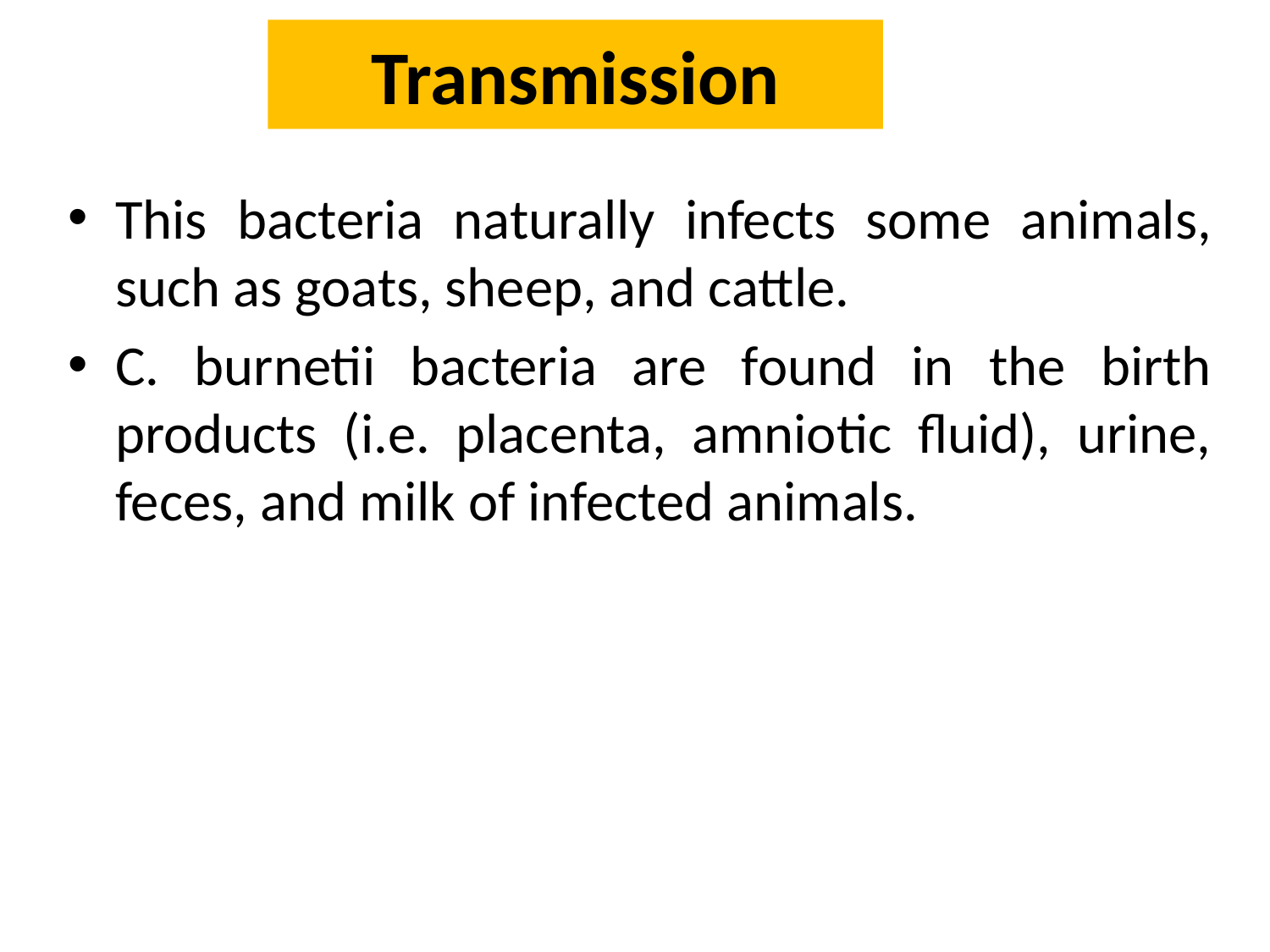

Transmission
This bacteria naturally infects some animals, such as goats, sheep, and cattle.
C. burnetii bacteria are found in the birth products (i.e. placenta, amniotic fluid), urine, feces, and milk of infected animals.